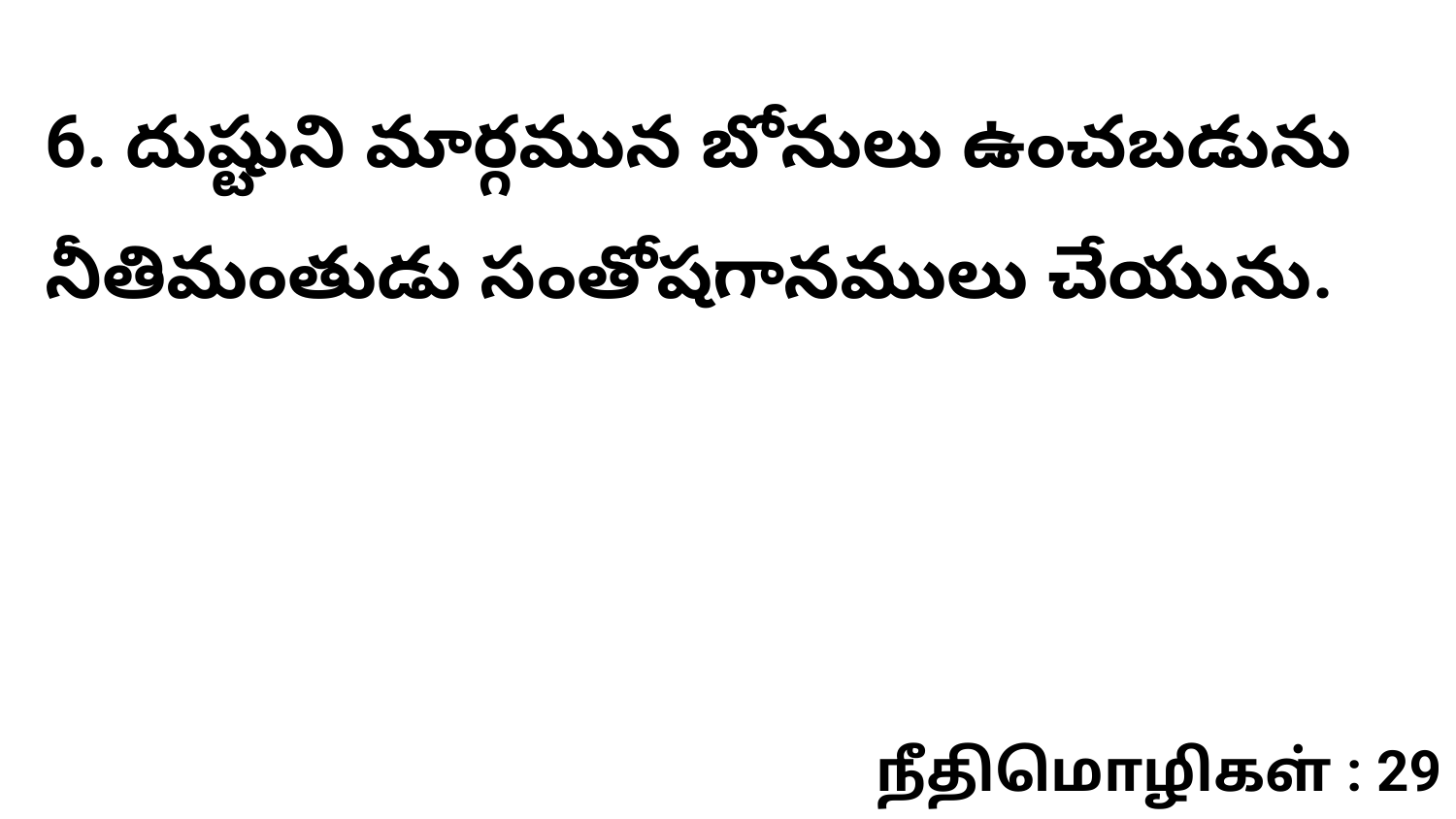

6. దుష్టుని మార్గమున బోనులు ఉంచబడును నీతిమంతుడు సంతోషగానములు చేయును.
நீதிமொழிகள் : 29